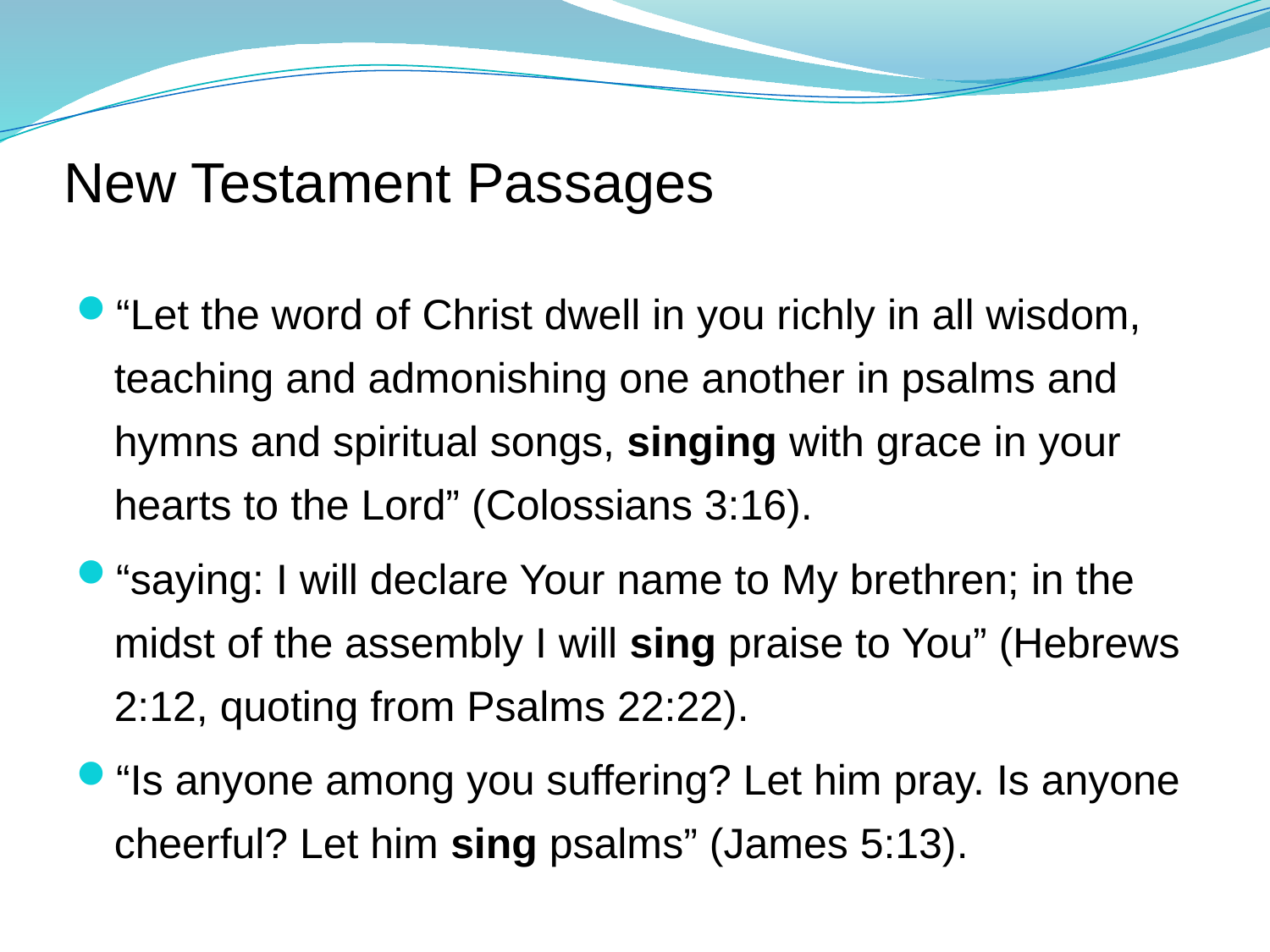

# New Testament Passages
“Let the word of Christ dwell in you richly in all wisdom, teaching and admonishing one another in psalms and hymns and spiritual songs, singing with grace in your hearts to the Lord” (Colossians 3:16).
“saying: I will declare Your name to My brethren; in the midst of the assembly I will sing praise to You” (Hebrews 2:12, quoting from Psalms 22:22).
“Is anyone among you suffering? Let him pray. Is anyone cheerful? Let him sing psalms” (James 5:13).